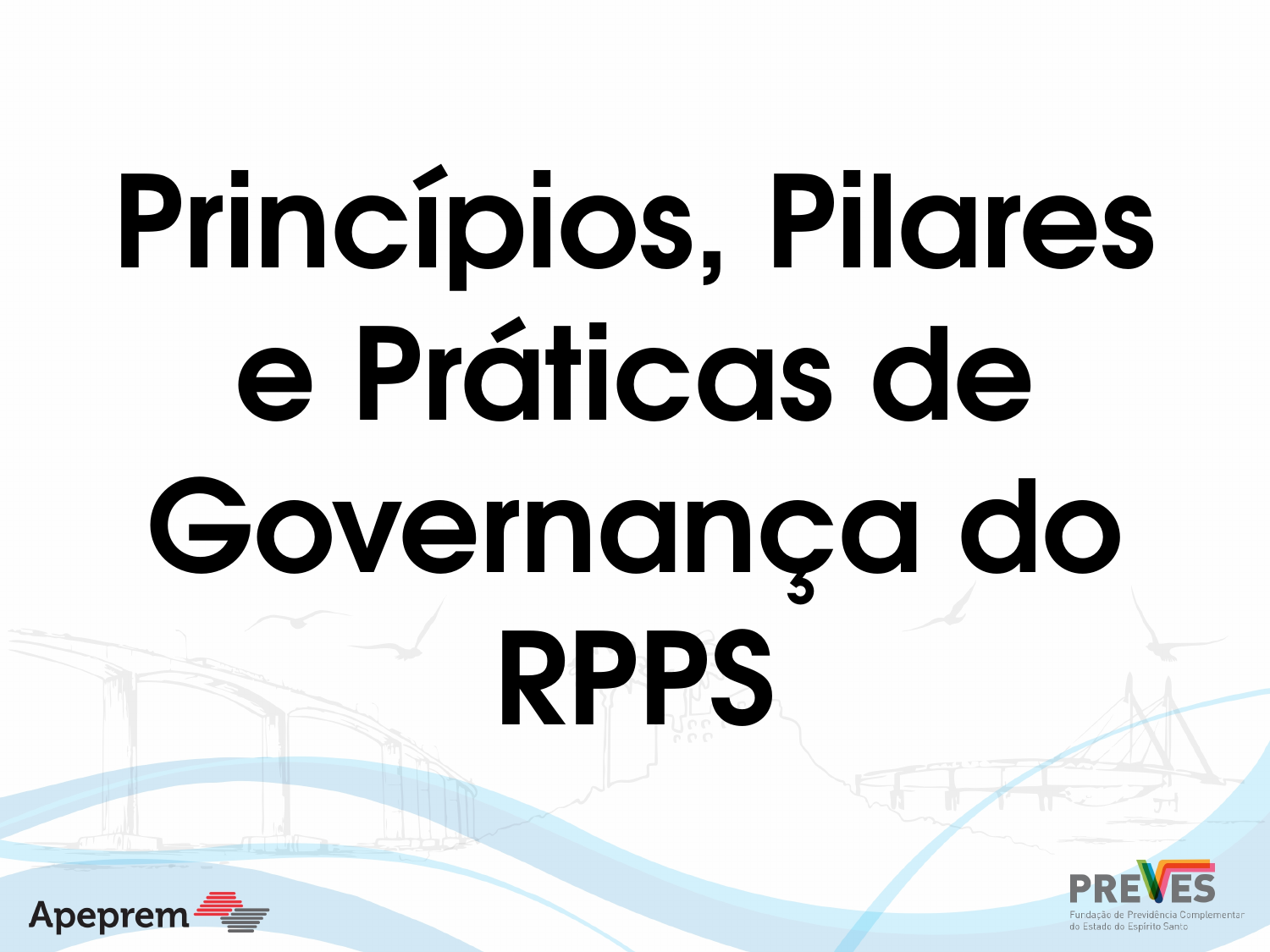

Princípios, Pilares e Práticas de Governança do RPPS